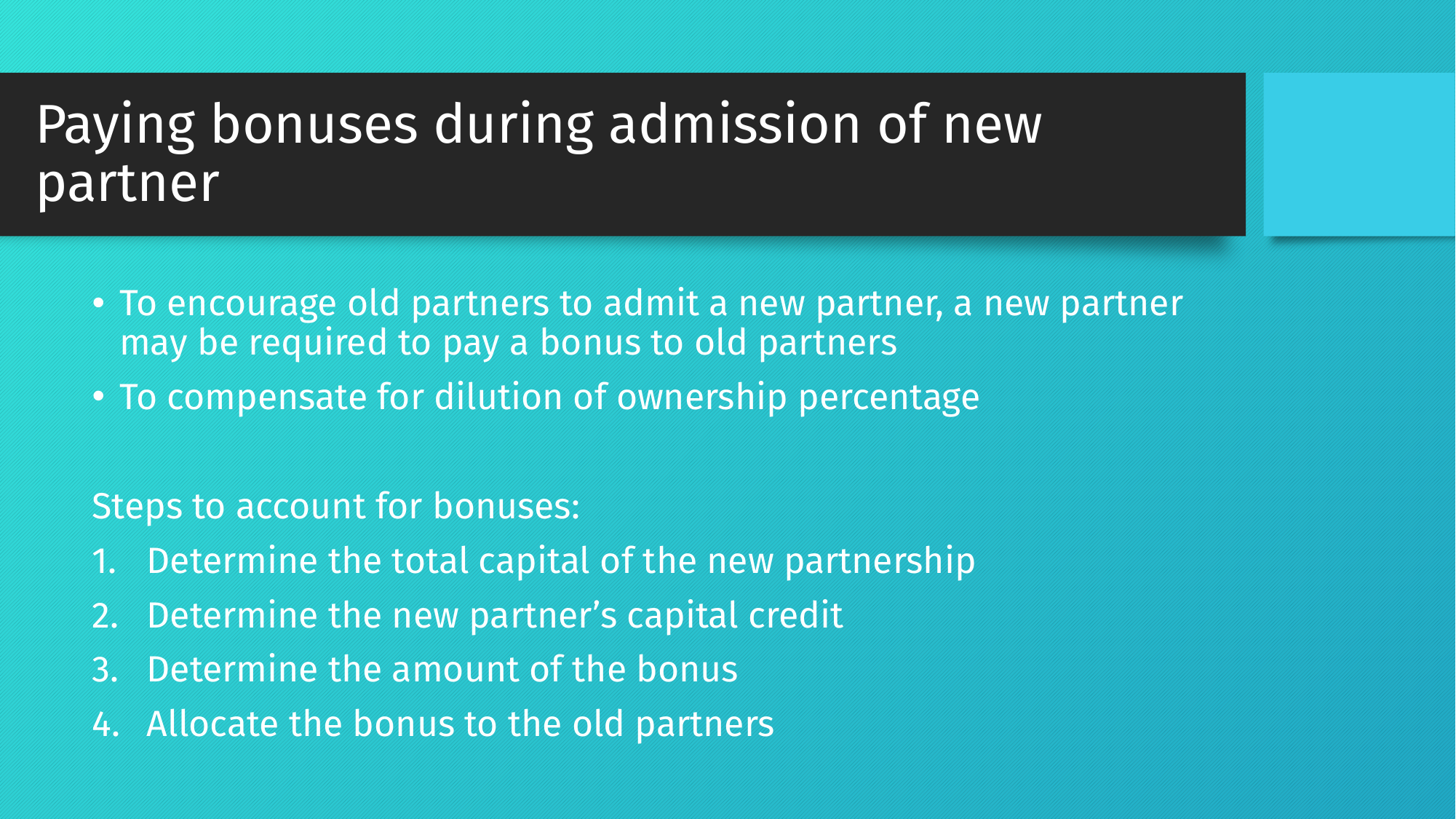

# Paying bonuses during admission of new partner
To encourage old partners to admit a new partner, a new partner may be required to pay a bonus to old partners
To compensate for dilution of ownership percentage

Steps to account for bonuses:
Determine the total capital of the new partnership
Determine the new partner’s capital credit
Determine the amount of the bonus
Allocate the bonus to the old partners